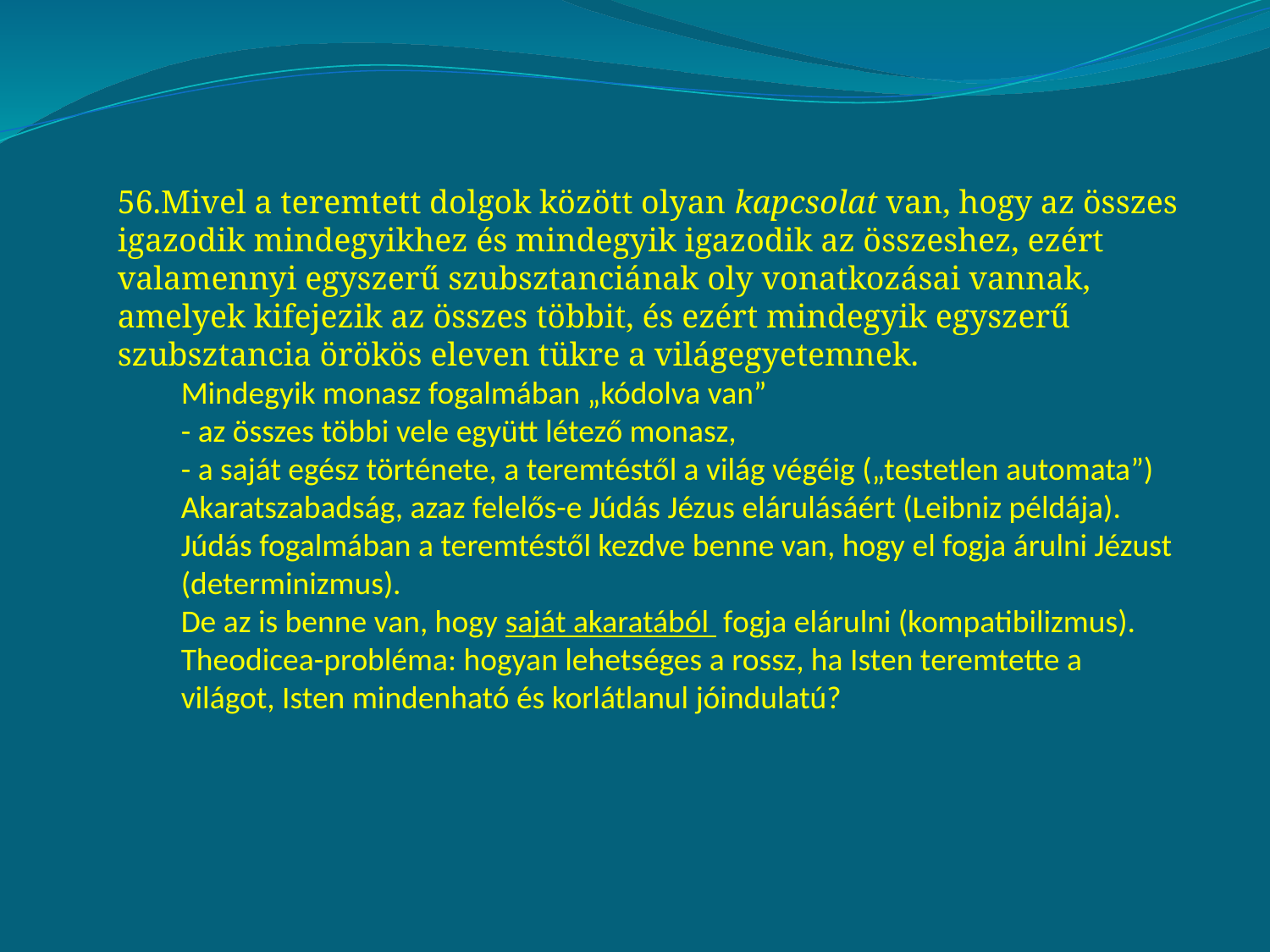

56.Mivel a teremtett dolgok között olyan kapcsolat van, hogy az összes igazodik mindegyikhez és mindegyik igazodik az összeshez, ezért valamennyi egyszerű szubsztanciának oly vonatkozásai vannak, amelyek kifejezik az összes többit, és ezért mindegyik egyszerű szubsztancia örökös eleven tükre a világegyetemnek.
Mindegyik monasz fogalmában „kódolva van”
- az összes többi vele együtt létező monasz,
- a saját egész története, a teremtéstől a világ végéig („testetlen automata”)
Akaratszabadság, azaz felelős-e Júdás Jézus elárulásáért (Leibniz példája).
Júdás fogalmában a teremtéstől kezdve benne van, hogy el fogja árulni Jézust (determinizmus).
De az is benne van, hogy saját akaratából  fogja elárulni (kompatibilizmus).
Theodicea-probléma: hogyan lehetséges a rossz, ha Isten teremtette a világot, Isten mindenható és korlátlanul jóindulatú?